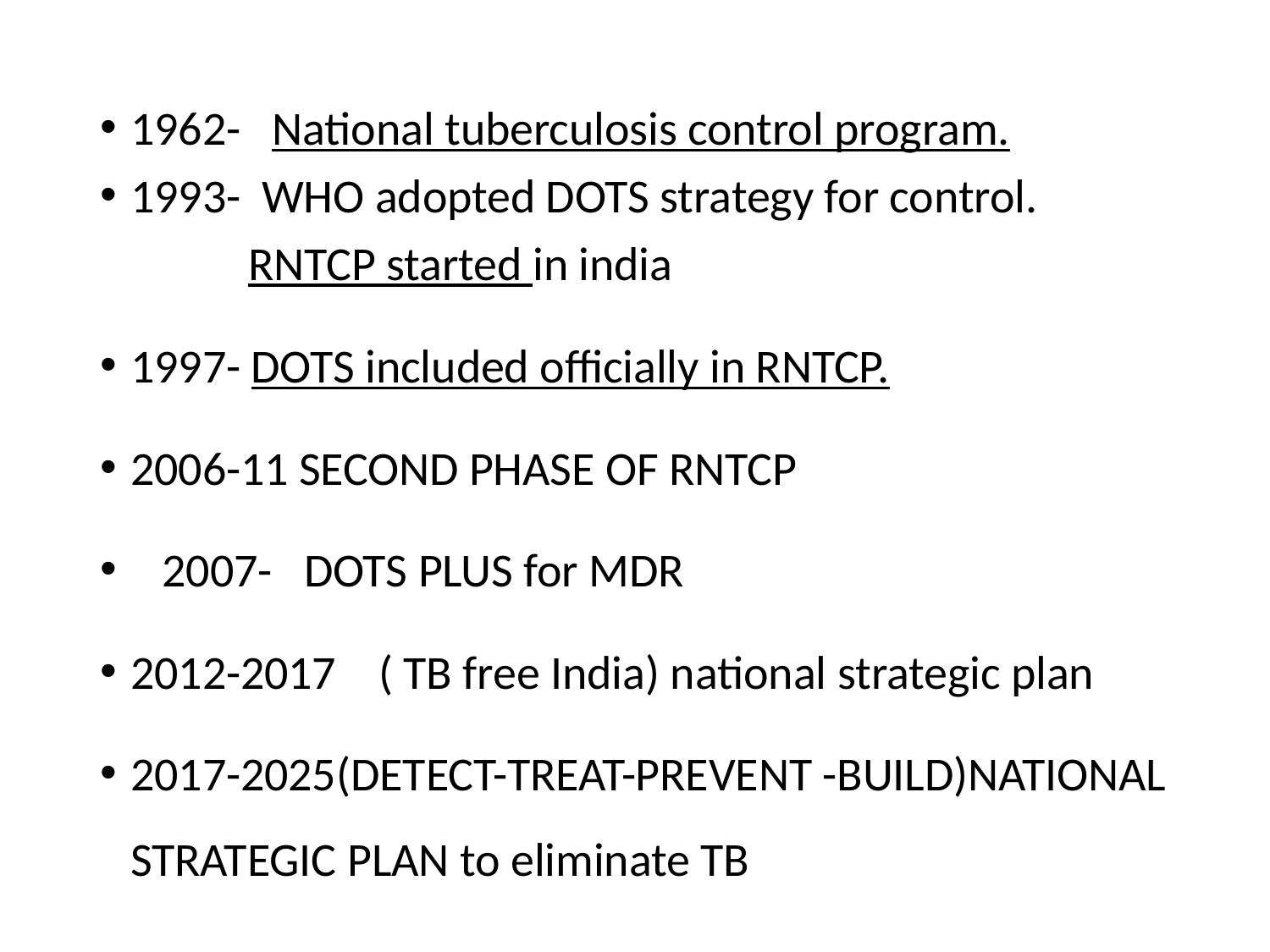

1962-   National tuberculosis control program.
1993-  WHO adopted DOTS strategy for control.
              RNTCP started in india
1997- DOTS included officially in RNTCP.
2006-11 SECOND PHASE OF RNTCP
   2007-   DOTS PLUS for MDR
2012-2017    ( TB free India) national strategic plan
2017-2025(DETECT-TREAT-PREVENT -BUILD)NATIONAL STRATEGIC PLAN to eliminate TB